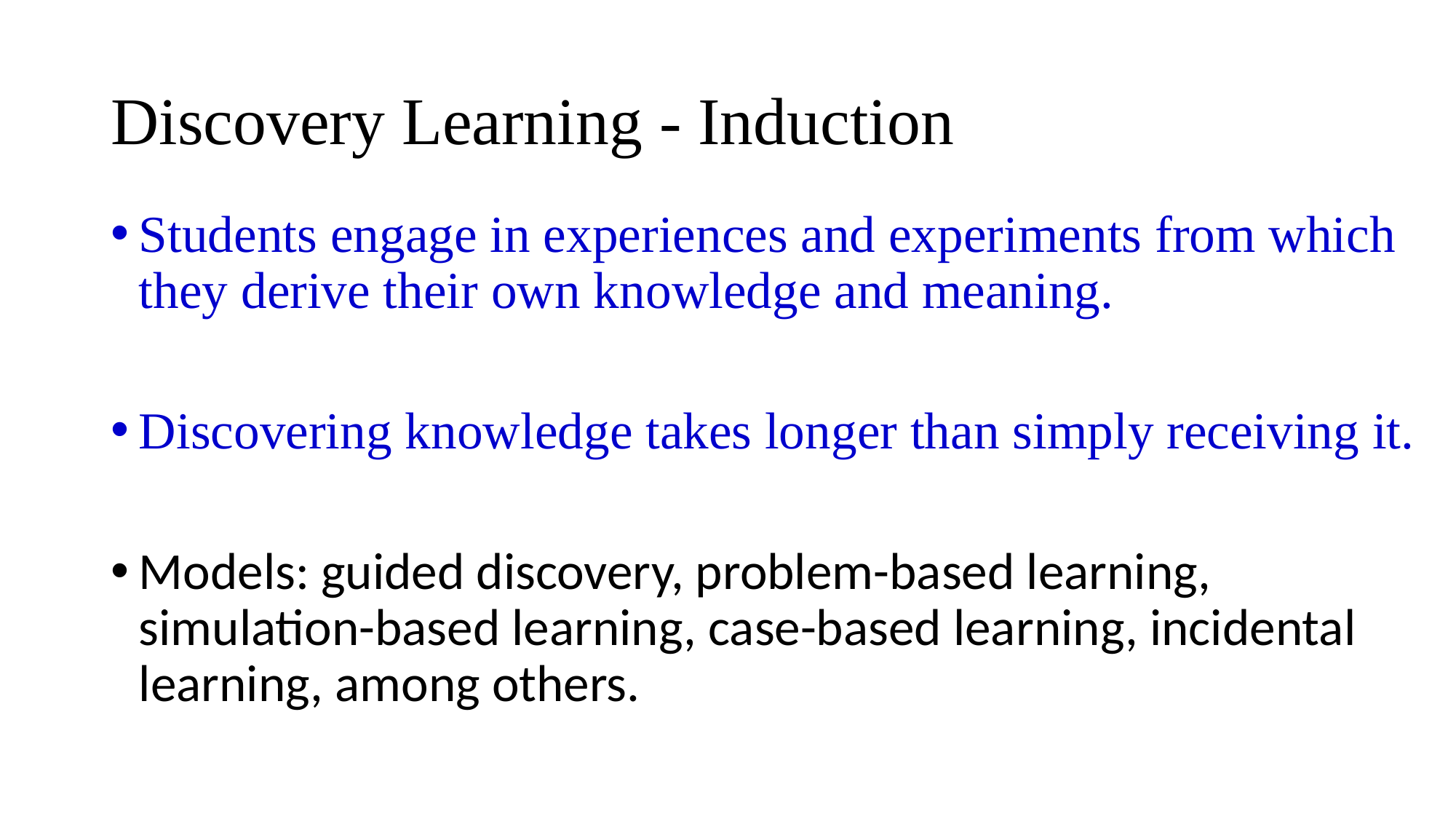

# Discovery Learning - Induction
Students engage in experiences and experiments from which they derive their own knowledge and meaning.

Discovering knowledge takes longer than simply receiving it.

Models: guided discovery, problem-based learning, simulation-based learning, case-based learning, incidental learning, among others.